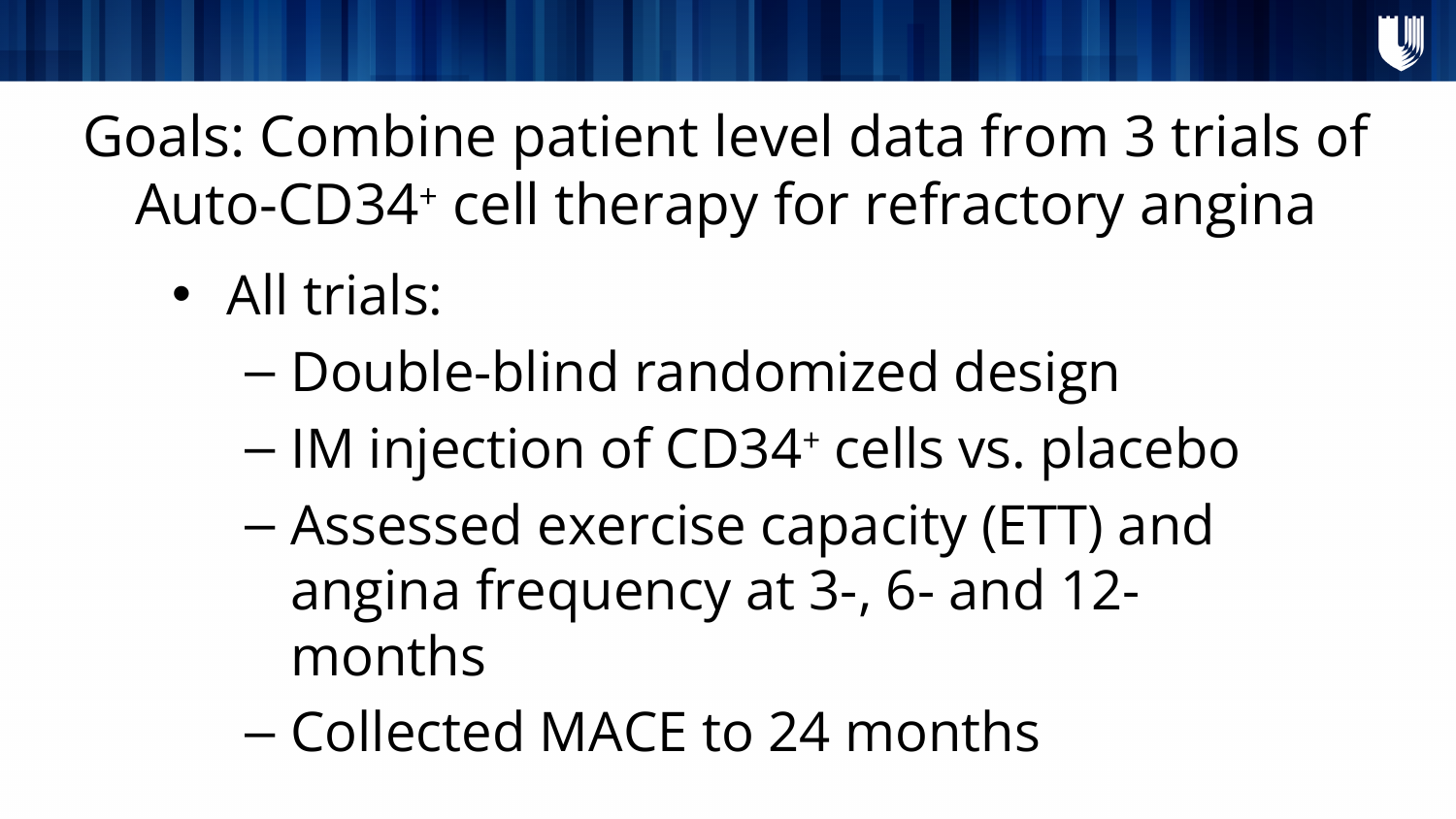

Goals: Combine patient level data from 3 trials of Auto-CD34+ cell therapy for refractory angina
All trials:
Double-blind randomized design
IM injection of CD34+ cells vs. placebo
Assessed exercise capacity (ETT) and angina frequency at 3-, 6- and 12- months
Collected MACE to 24 months